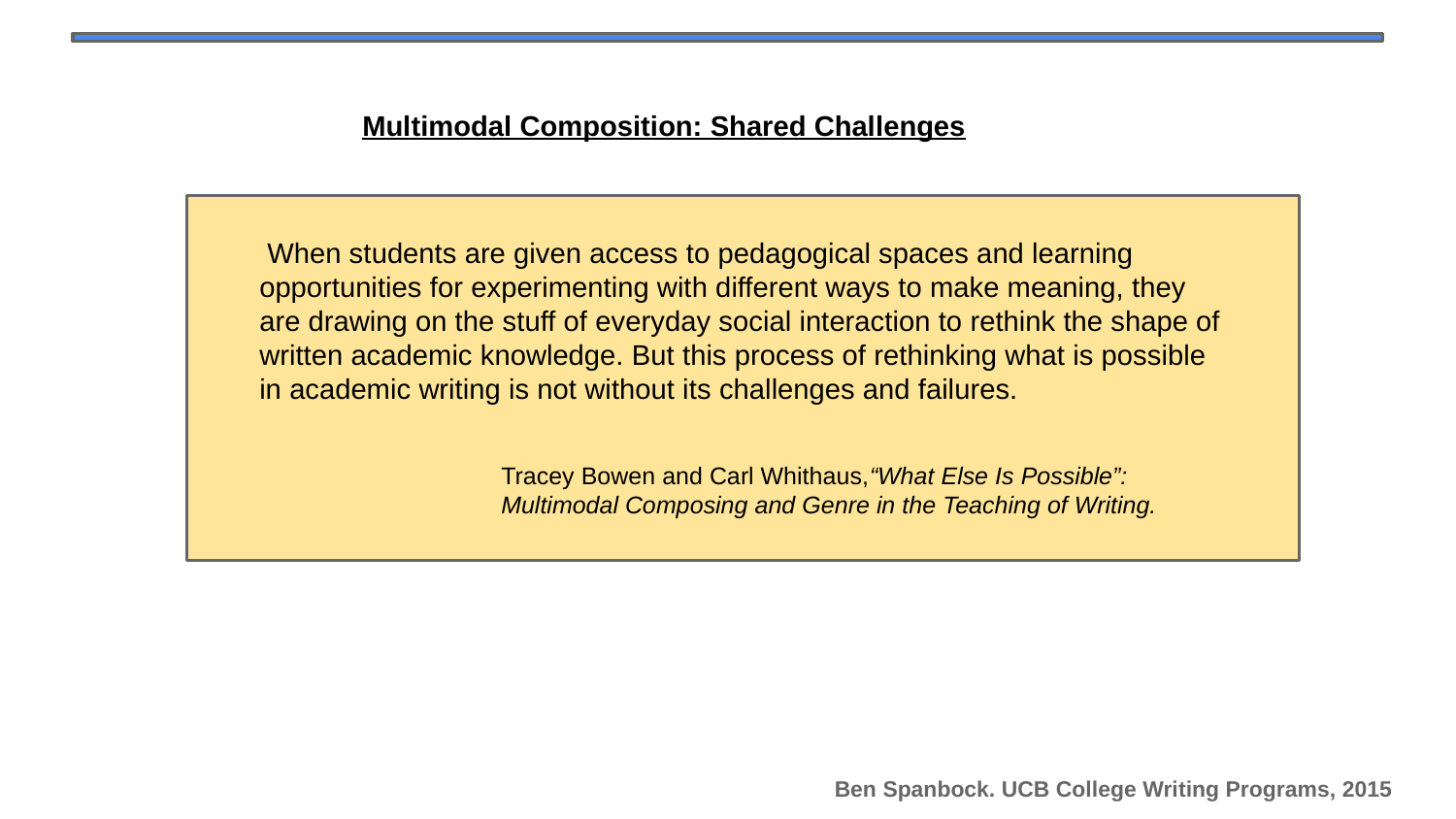

Multimodal Composition: Shared Challenges

 When students are given access to pedagogical spaces and learning opportunities for experimenting with different ways to make meaning, they are drawing on the stuff of everyday social interaction to rethink the shape of written academic knowledge. But this process of rethinking what is possible in academic writing is not without its challenges and failures.

Tracey Bowen and Carl Whithaus,“What Else Is Possible”:
Multimodal Composing and Genre in the Teaching of Writing.
Ben Spanbock. UCB College Writing Programs, 2015